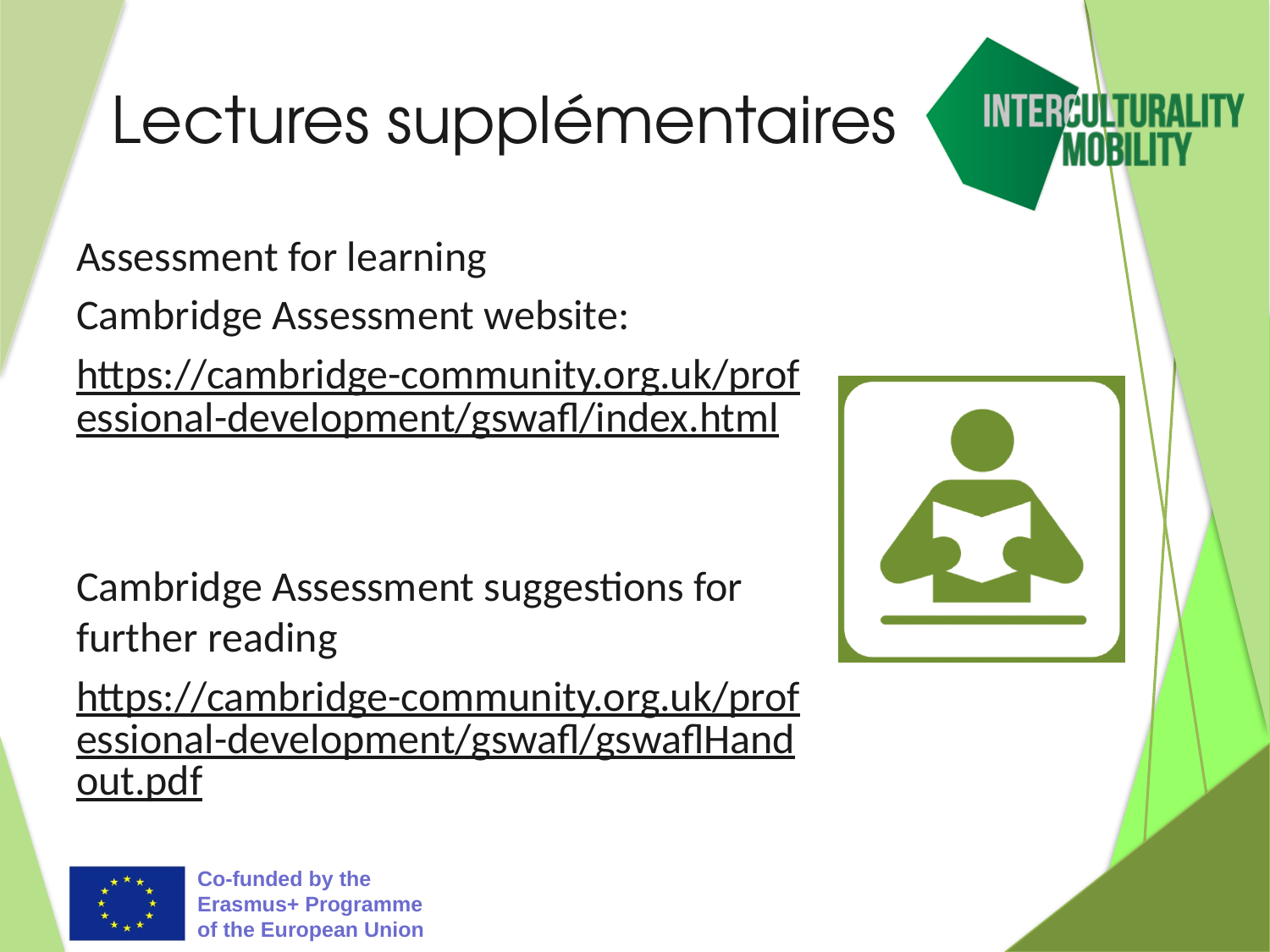

# Lectures supplémentaires
Assessment for learning
Cambridge Assessment website:
https://cambridge-community.org.uk/professional-development/gswafl/index.html

Cambridge Assessment suggestions for further reading
https://cambridge-community.org.uk/professional-development/gswafl/gswaflHandout.pdf